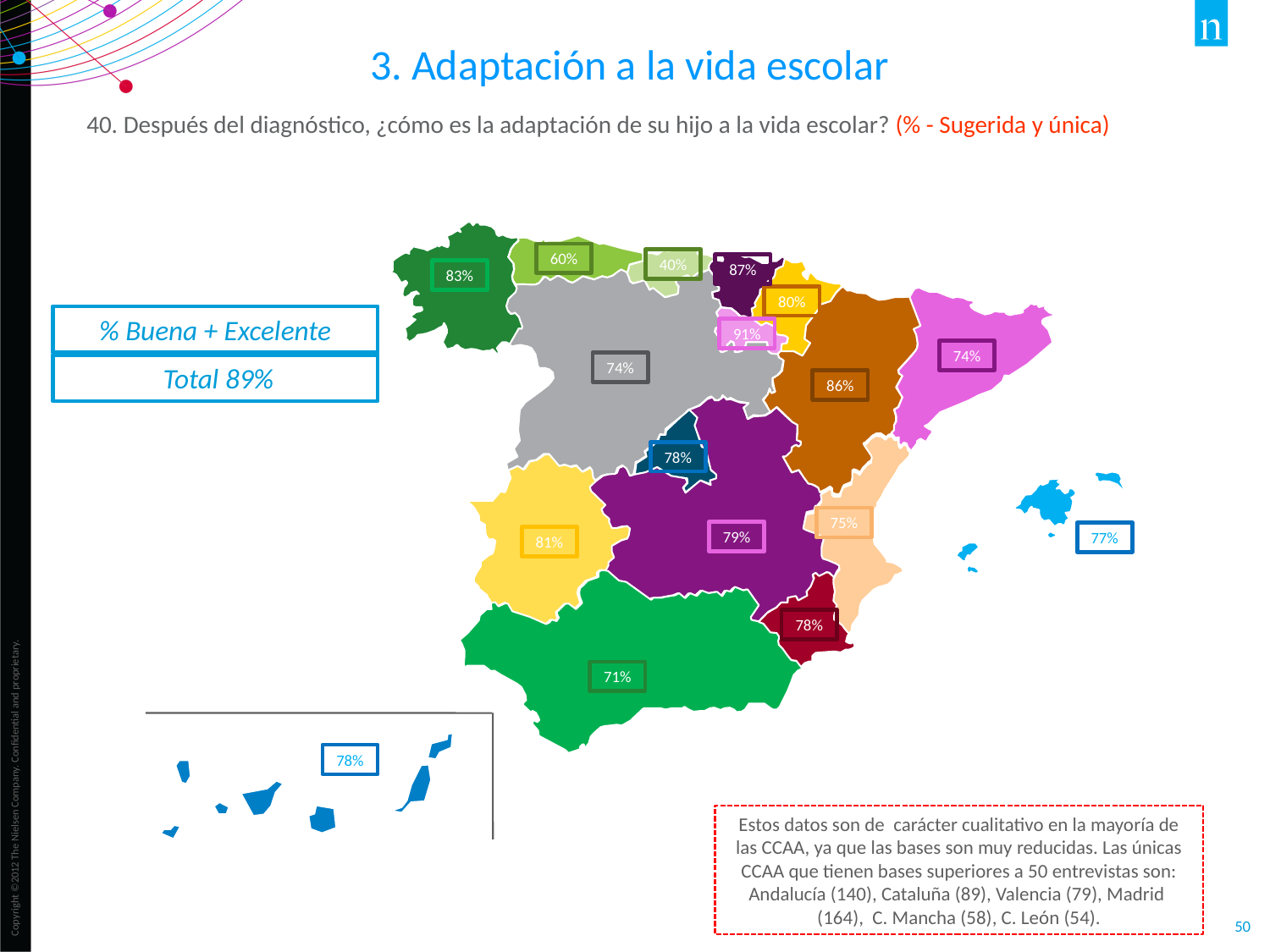

3. Adaptación a la vida escolar
40. Después del diagnóstico, ¿cómo es la adaptación de su hijo a la vida escolar? (% - Sugerida y única)

60%

40%

87%

83%

80%

% Buena + Excelente

91%
74%
74%
 Total 89%
86%

78%

75%
79%
77%
81%

78%
71%

78%
Estos datos son de  carácter cualitativo en la mayoría de las CCAA, ya que las bases son muy reducidas. Las únicas CCAA que tienen bases superiores a 50 entrevistas son: Andalucía (140), Cataluña (89), Valencia (79), Madrid  (164),  C. Mancha (58), C. León (54).